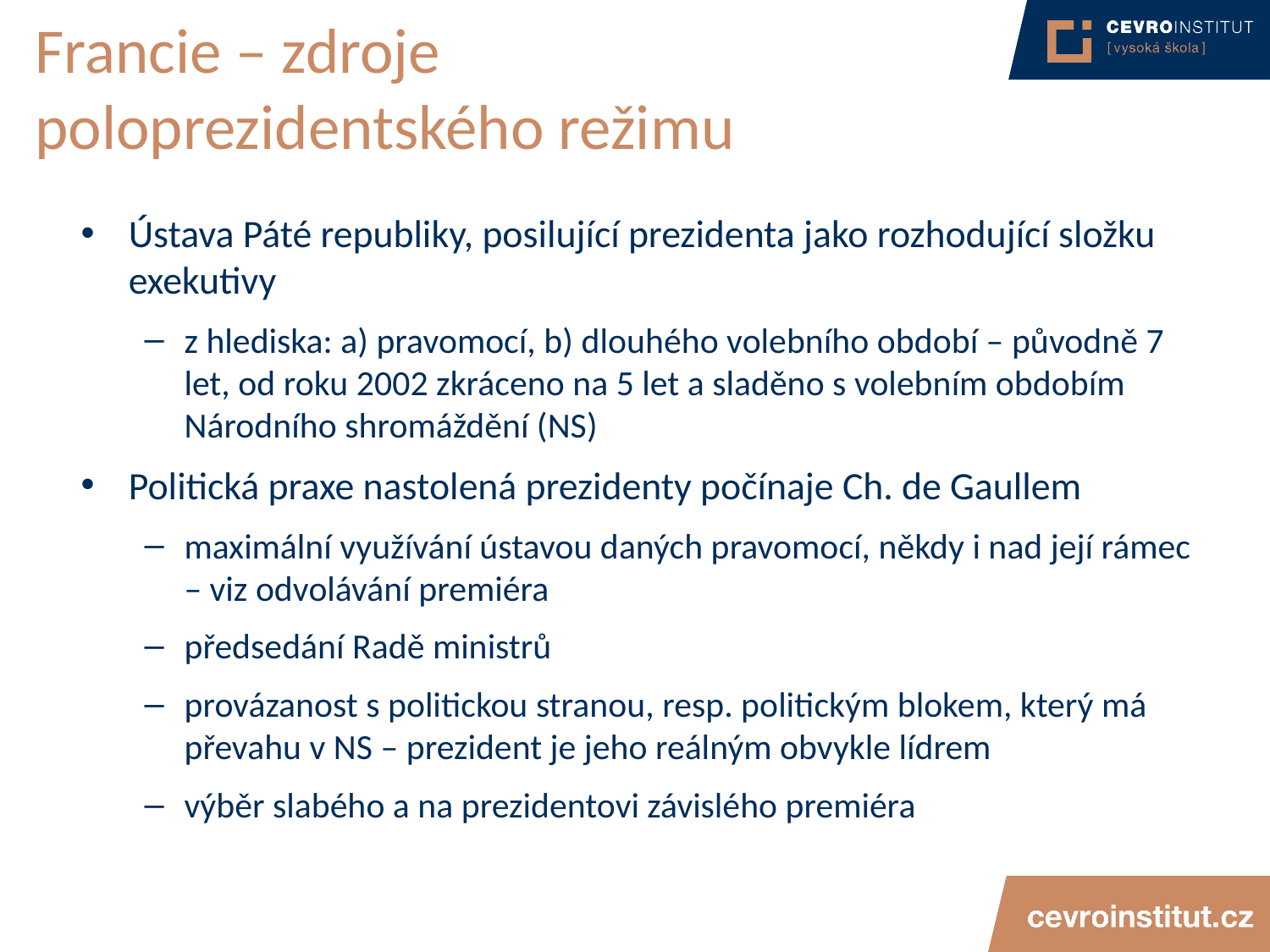

# Francie – zdroje poloprezidentského režimu
Ústava Páté republiky, posilující prezidenta jako rozhodující složku exekutivy
z hlediska: a) pravomocí, b) dlouhého volebního období – původně 7 let, od roku 2002 zkráceno na 5 let a sladěno s volebním obdobím Národního shromáždění (NS)
Politická praxe nastolená prezidenty počínaje Ch. de Gaullem
maximální využívání ústavou daných pravomocí, někdy i nad její rámec – viz odvolávání premiéra
předsedání Radě ministrů
provázanost s politickou stranou, resp. politickým blokem, který má převahu v NS – prezident je jeho reálným obvykle lídrem
výběr slabého a na prezidentovi závislého premiéra